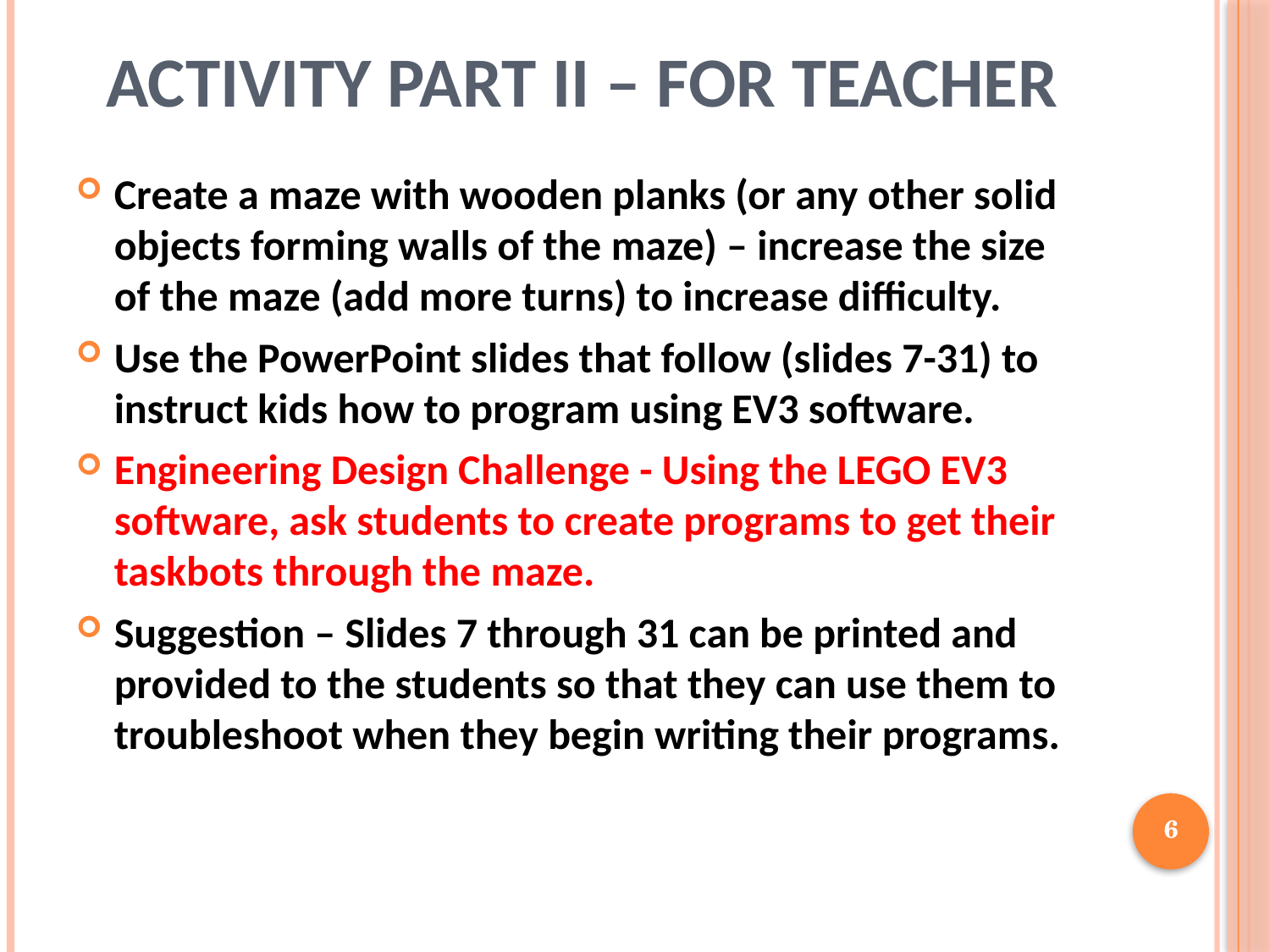

Activity Part II – for teacher
Create a maze with wooden planks (or any other solid objects forming walls of the maze) – increase the size of the maze (add more turns) to increase difficulty.
Use the PowerPoint slides that follow (slides 7-31) to instruct kids how to program using EV3 software.
Engineering Design Challenge - Using the LEGO EV3 software, ask students to create programs to get their taskbots through the maze.
Suggestion – Slides 7 through 31 can be printed and provided to the students so that they can use them to troubleshoot when they begin writing their programs.

6